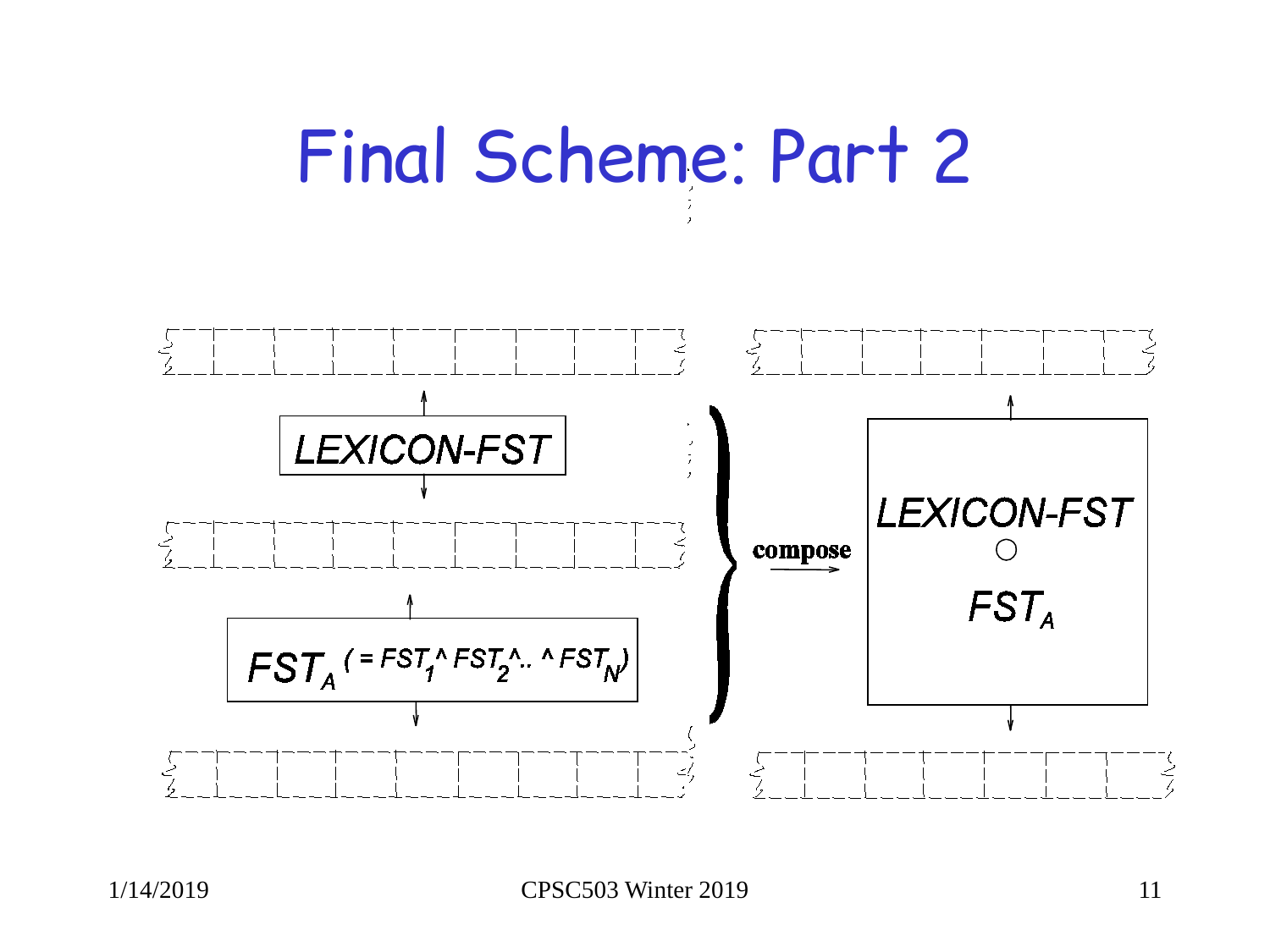

# Final Scheme: Part 2

1/14/2019
CPSC503 Winter 2019
11